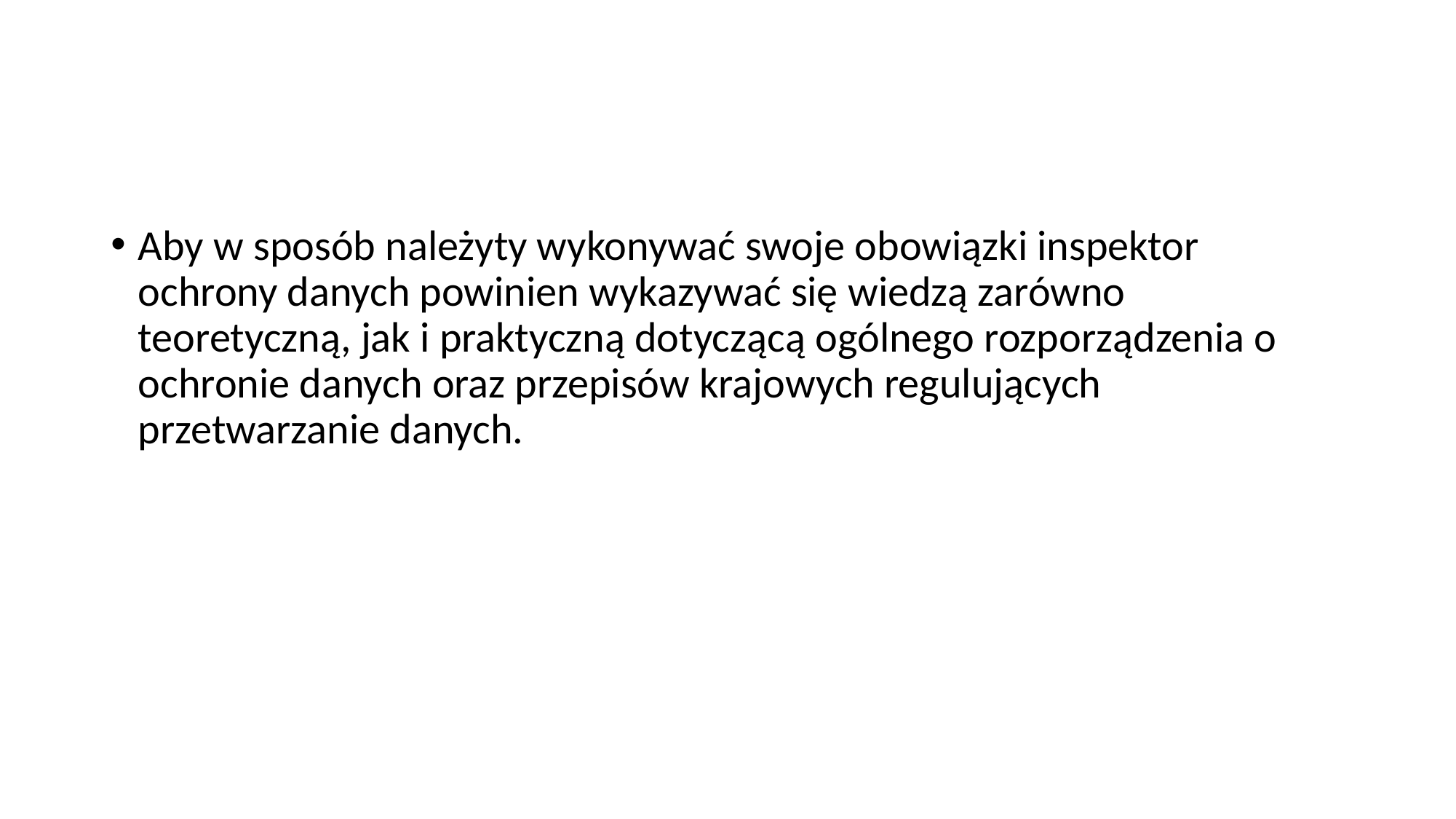

#
Aby w sposób należyty wykonywać swoje obowiązki inspektor ochrony danych powinien wykazywać się wiedzą zarówno teoretyczną, jak i praktyczną dotyczącą ogólnego rozporządzenia o ochronie danych oraz przepisów krajowych regulujących przetwarzanie danych.